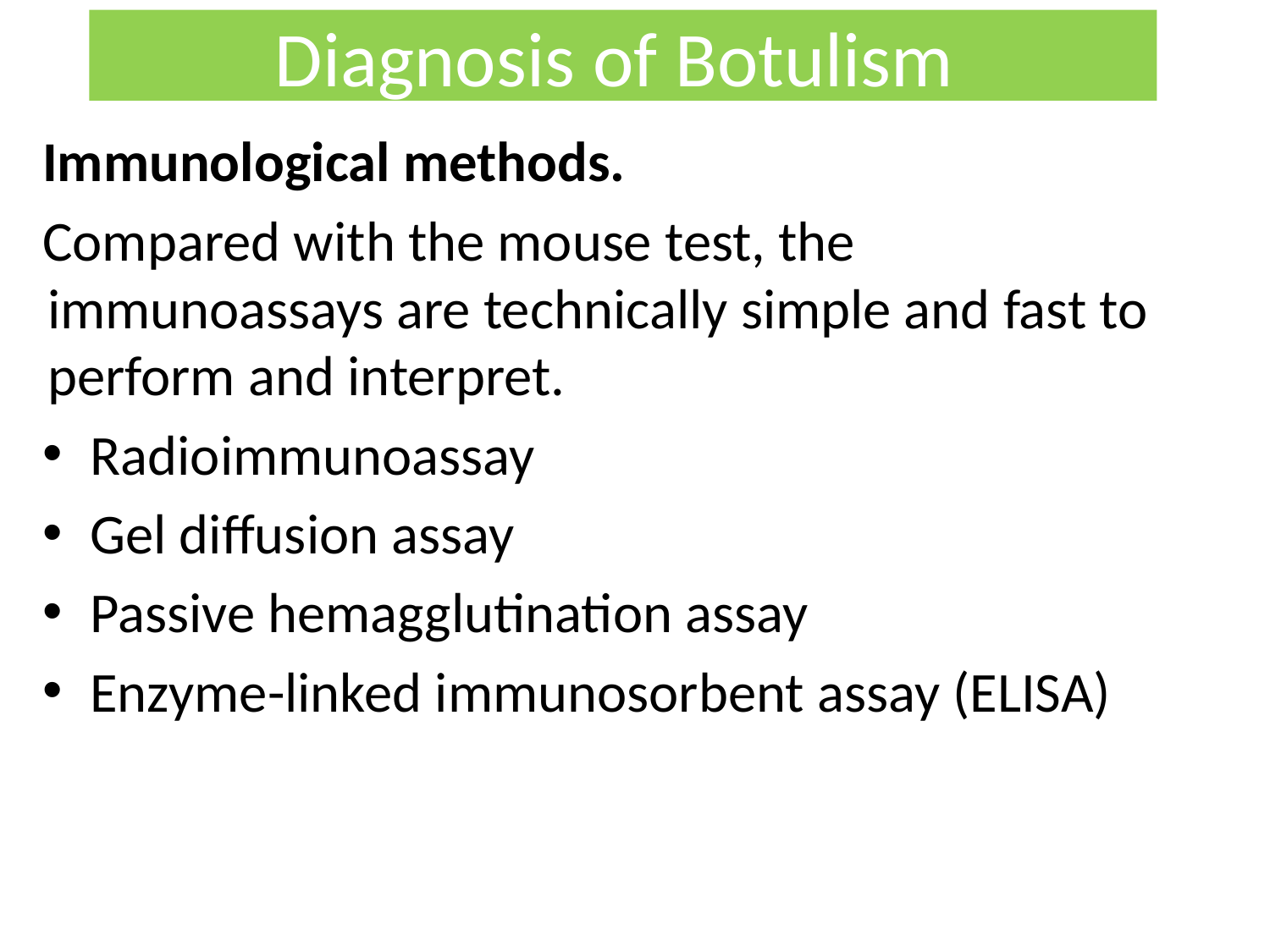

Diagnosis of Botulism
Immunological methods.
Compared with the mouse test, the immunoassays are technically simple and fast to perform and interpret.
Radioimmunoassay
Gel diffusion assay
Passive hemagglutination assay
Enzyme-linked immunosorbent assay (ELISA)